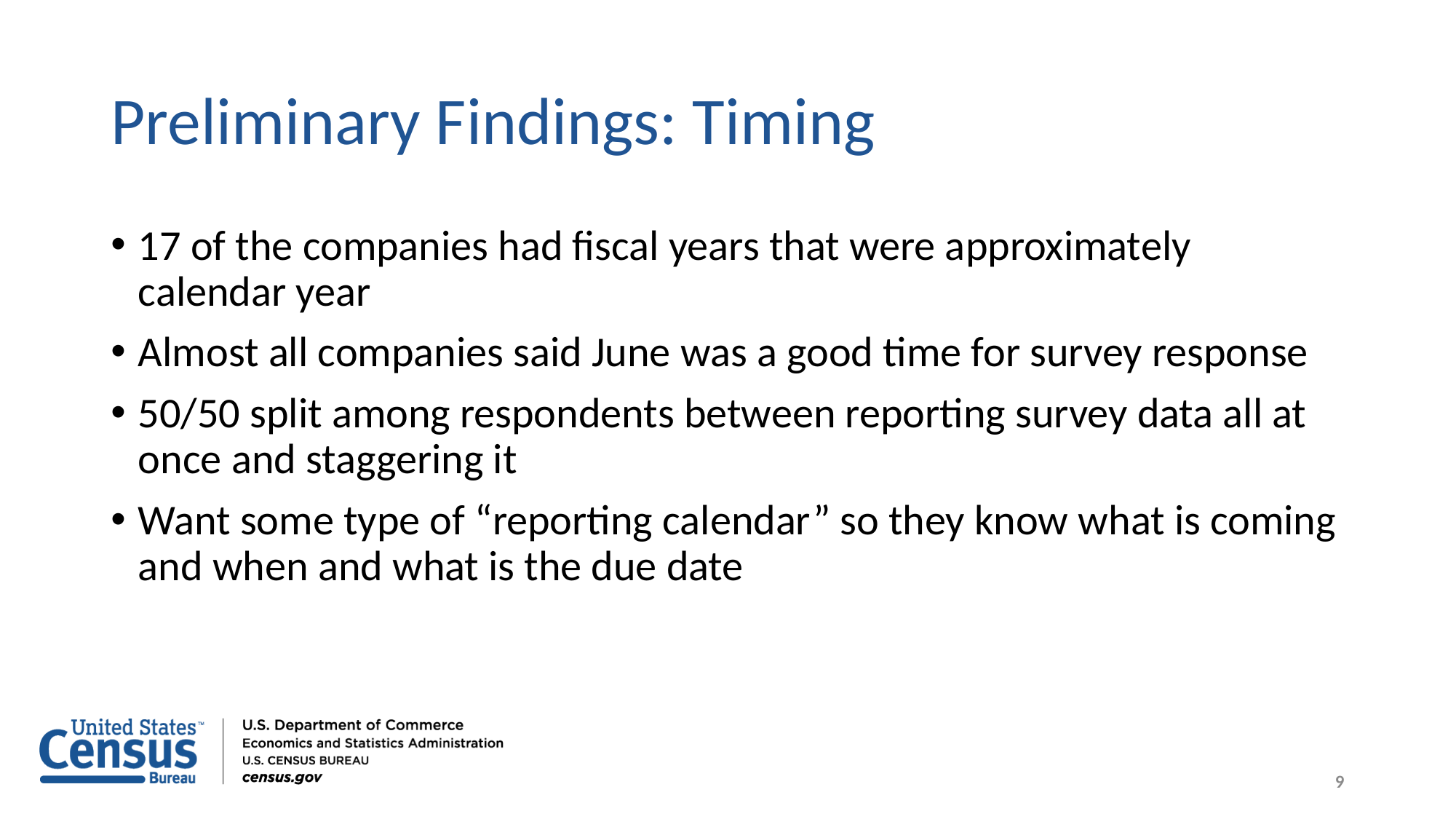

# Preliminary Findings: Timing
17 of the companies had fiscal years that were approximately calendar year
Almost all companies said June was a good time for survey response
50/50 split among respondents between reporting survey data all at once and staggering it
Want some type of “reporting calendar” so they know what is coming and when and what is the due date
9